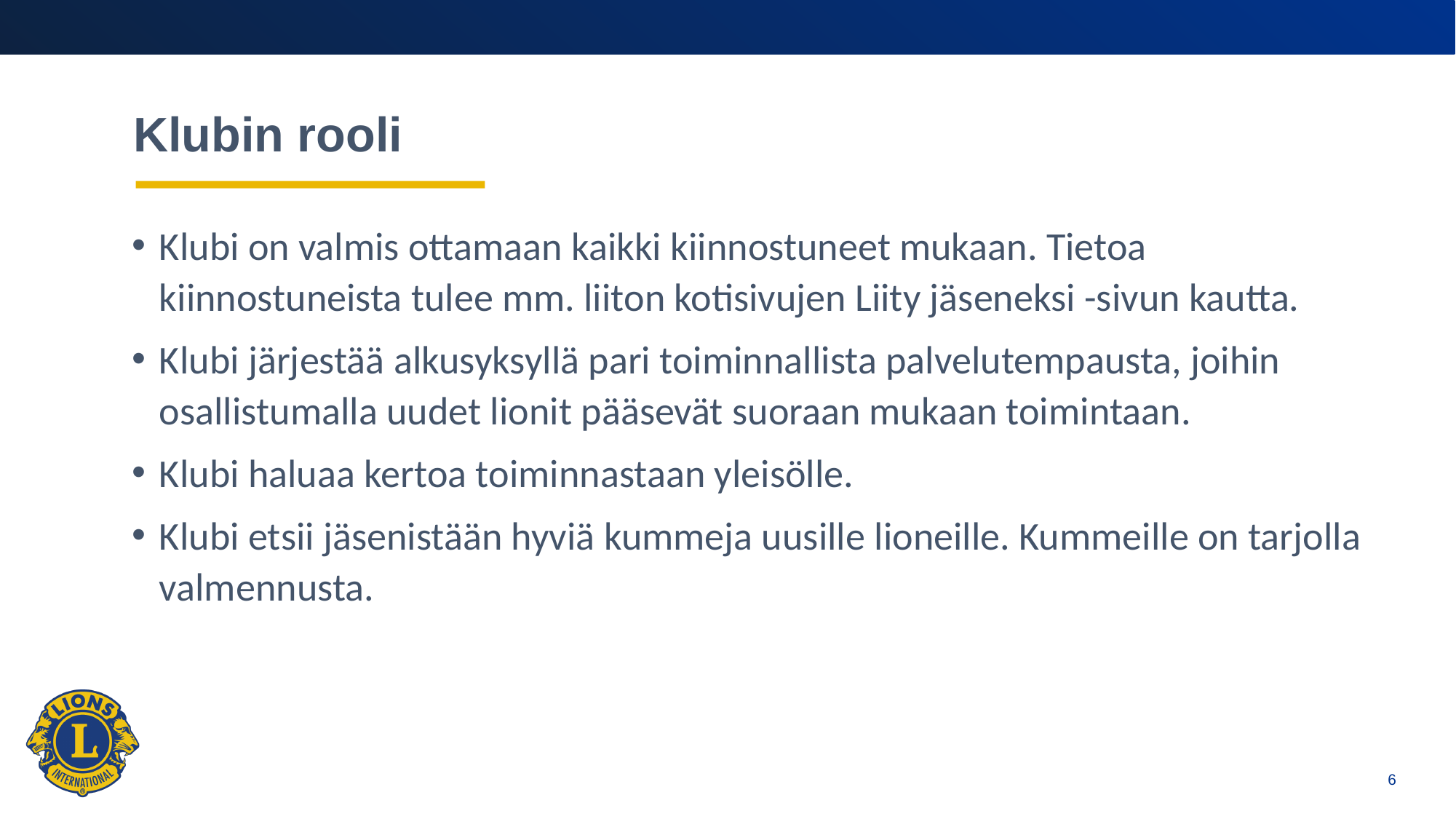

# Klubin rooli
Klubi on valmis ottamaan kaikki kiinnostuneet mukaan. Tietoa kiinnostuneista tulee mm. liiton kotisivujen Liity jäseneksi -sivun kautta.
Klubi järjestää alkusyksyllä pari toiminnallista palvelutempausta, joihin osallistumalla uudet lionit pääsevät suoraan mukaan toimintaan.
Klubi haluaa kertoa toiminnastaan yleisölle.
Klubi etsii jäsenistään hyviä kummeja uusille lioneille. Kummeille on tarjolla valmennusta.